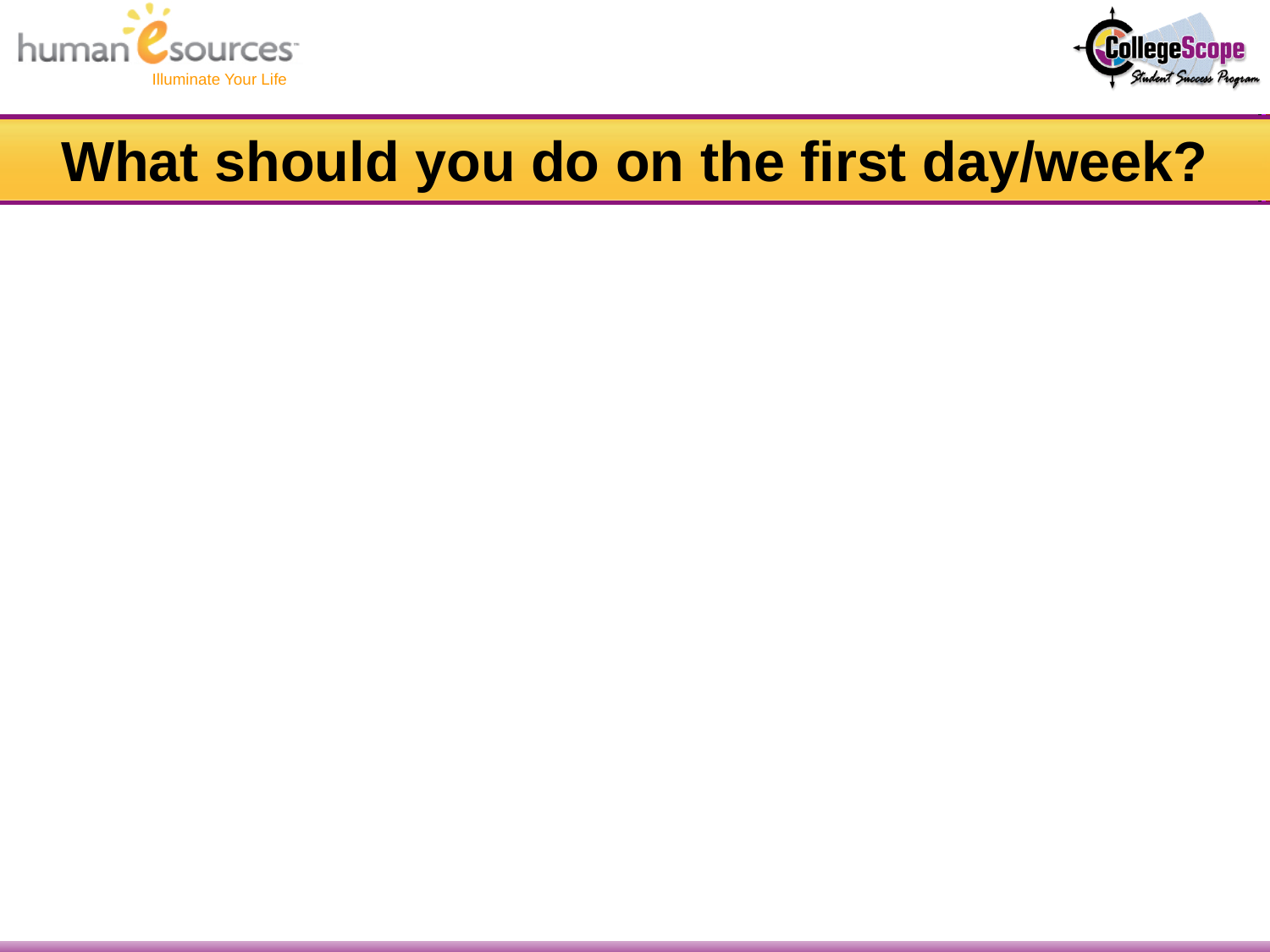

# What should you do on the first day/week?